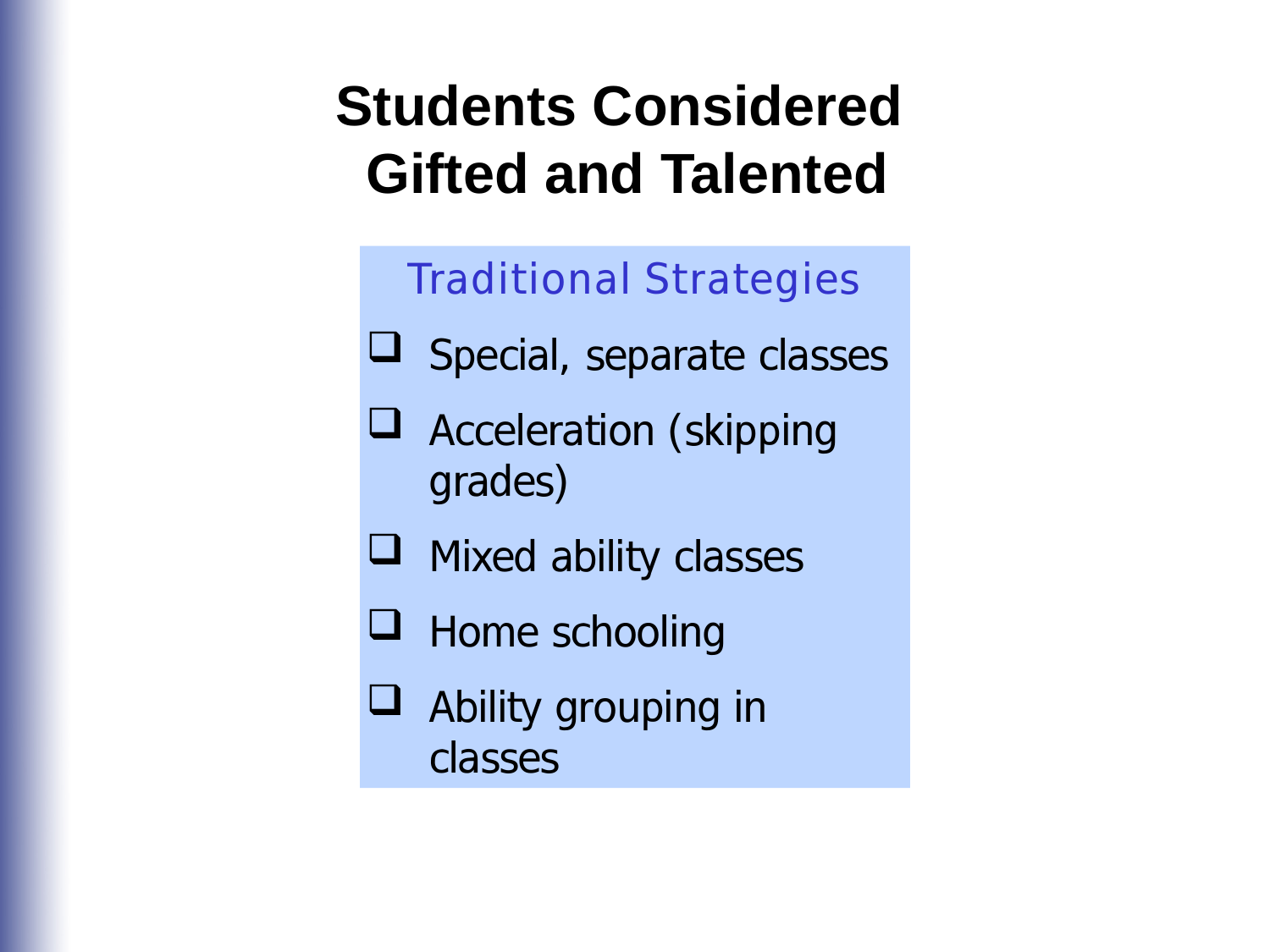

Students Considered
Gifted and Talented
Traditional Strategies
Special, separate classes
Acceleration (skipping grades)
Mixed ability classes
Home schooling
Ability grouping in classes
11